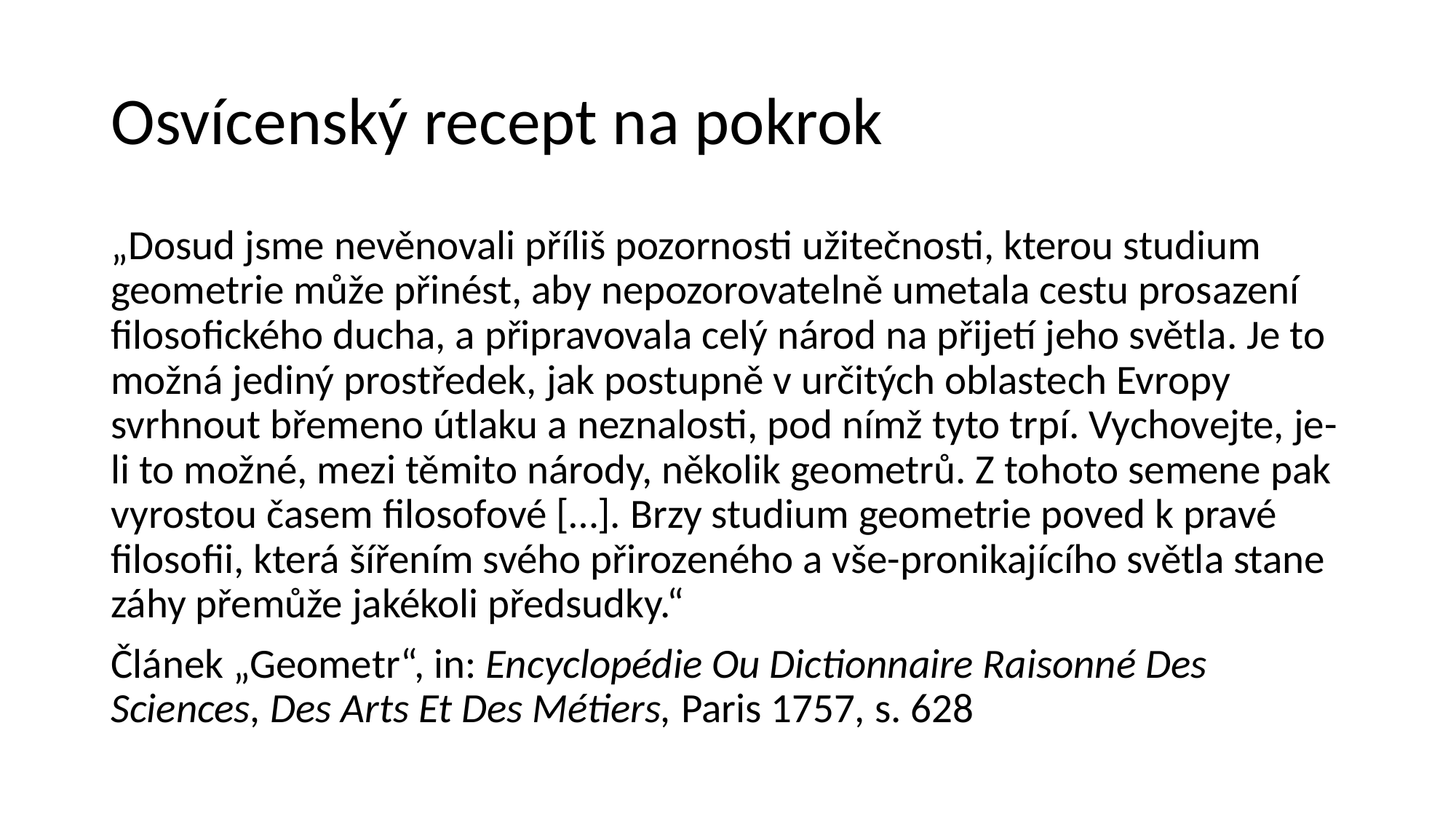

# Osvícenský recept na pokrok
„Dosud jsme nevěnovali příliš pozornosti užitečnosti, kterou studium geometrie může přinést, aby nepozorovatelně umetala cestu prosazení filosofického ducha, a připravovala celý národ na přijetí jeho světla. Je to možná jediný prostředek, jak postupně v určitých oblastech Evropy svrhnout břemeno útlaku a neznalosti, pod nímž tyto trpí. Vychovejte, je-li to možné, mezi těmito národy, několik geometrů. Z tohoto semene pak vyrostou časem filosofové […]. Brzy studium geometrie poved k pravé filosofii, která šířením svého přirozeného a vše-pronikajícího světla stane záhy přemůže jakékoli předsudky.“
Článek „Geometr“, in: Encyclopédie Ou Dictionnaire Raisonné Des Sciences, Des Arts Et Des Métiers, Paris 1757, s. 628